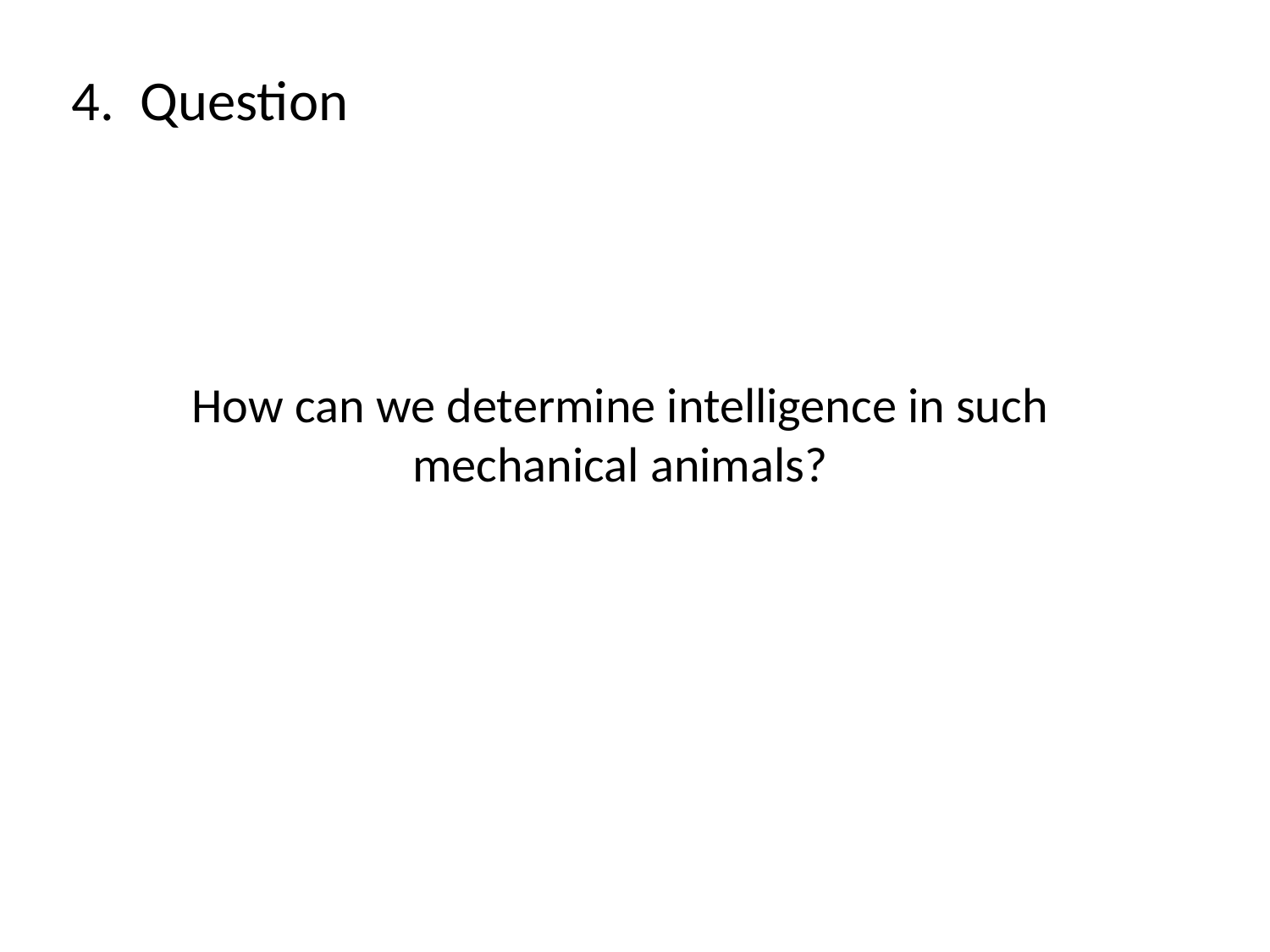

4.  Question
How can we determine intelligence in such mechanical animals?